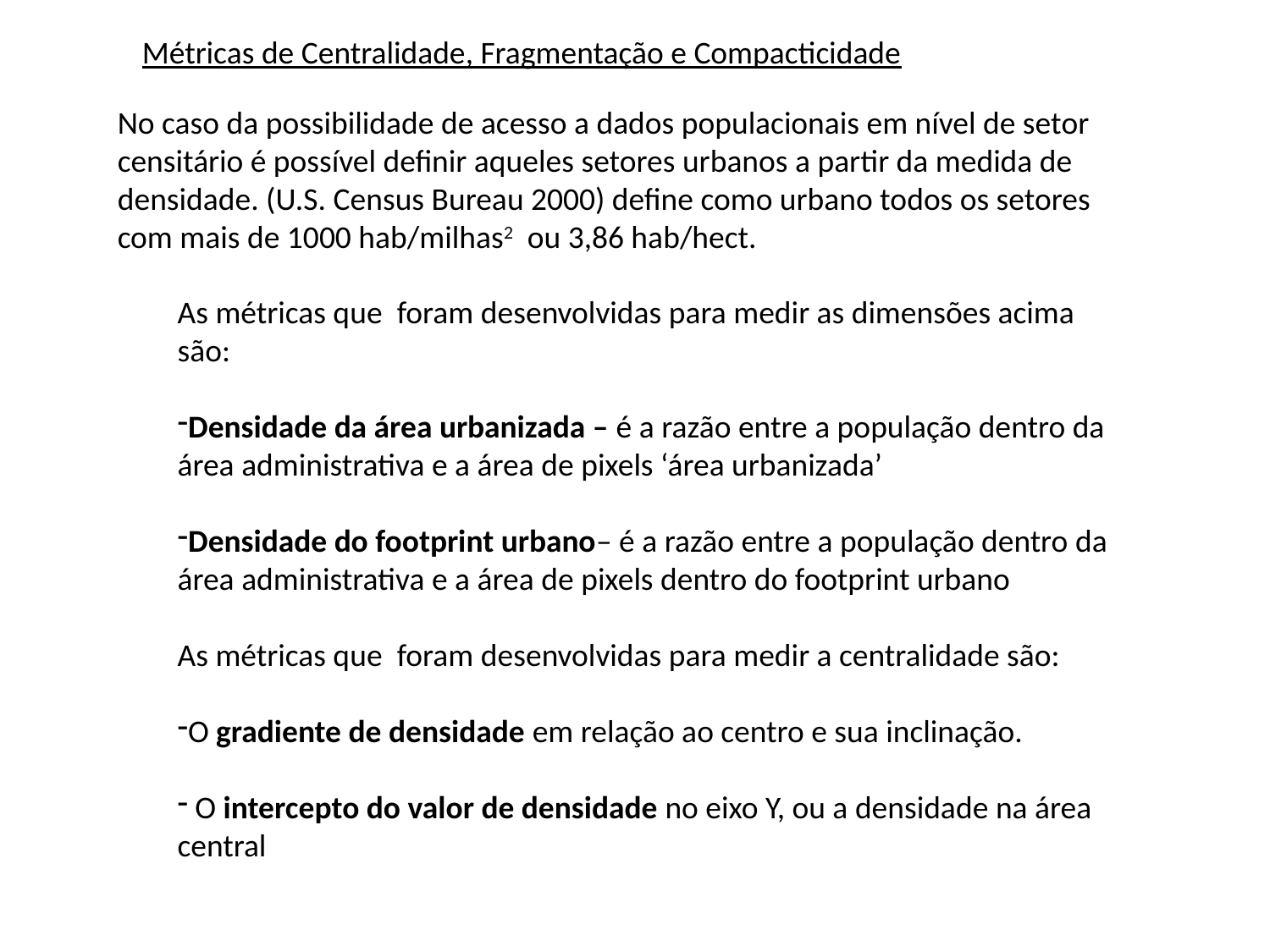

Métricas de Centralidade, Fragmentação e Compacticidade
No caso da possibilidade de acesso a dados populacionais em nível de setor censitário é possível definir aqueles setores urbanos a partir da medida de densidade. (U.S. Census Bureau 2000) define como urbano todos os setores com mais de 1000 hab/milhas2  ou 3,86 hab/hect.
As métricas que  foram desenvolvidas para medir as dimensões acima são:

Densidade da área urbanizada – é a razão entre a população dentro da área administrativa e a área de pixels ‘área urbanizada’

Densidade do footprint urbano– é a razão entre a população dentro da área administrativa e a área de pixels dentro do footprint urbano

As métricas que  foram desenvolvidas para medir a centralidade são:

O gradiente de densidade em relação ao centro e sua inclinação.

 O intercepto do valor de densidade no eixo Y, ou a densidade na área central